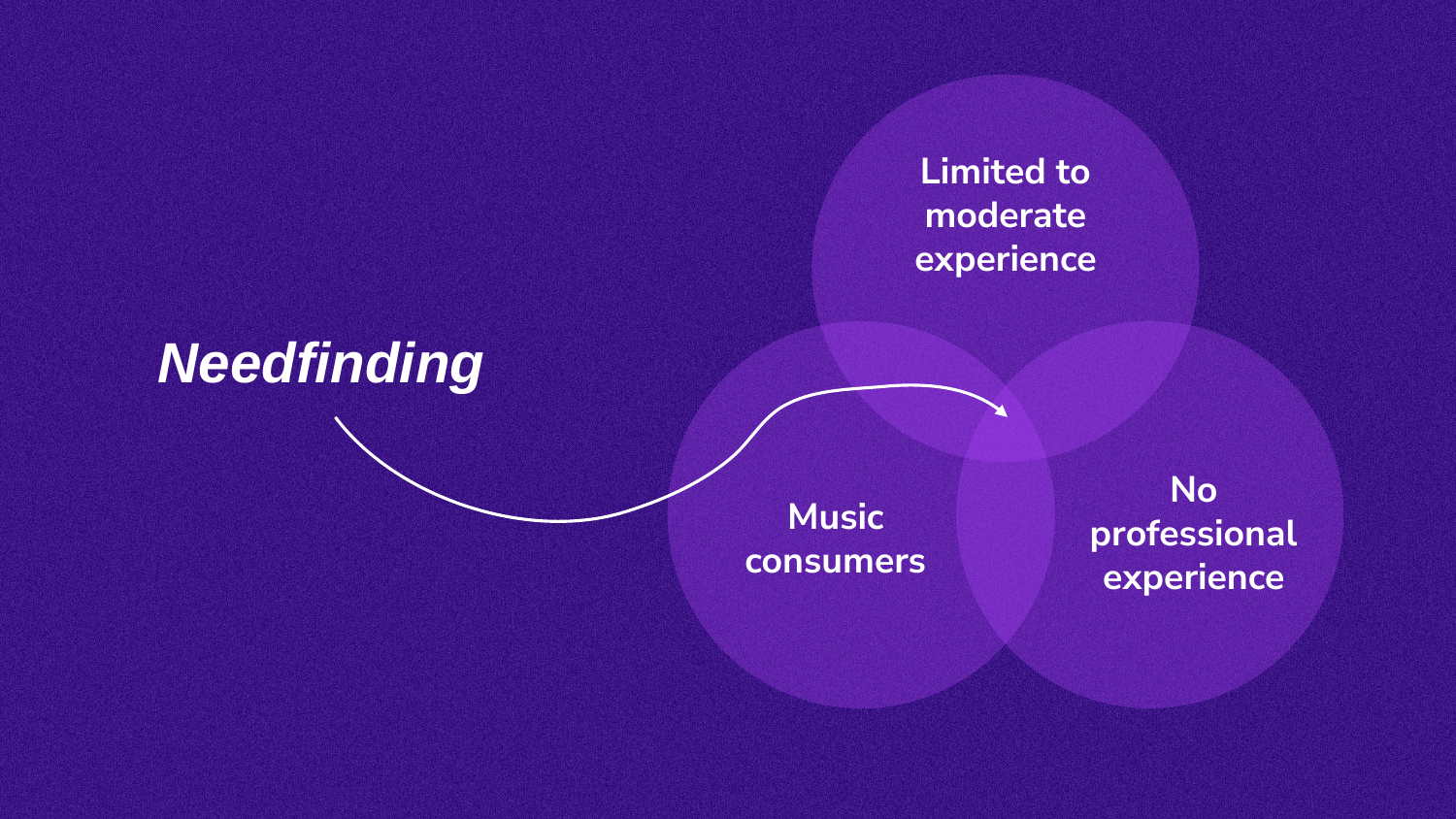

Limited to moderate experience
# Needfinding

No
professional experience
Music consumers